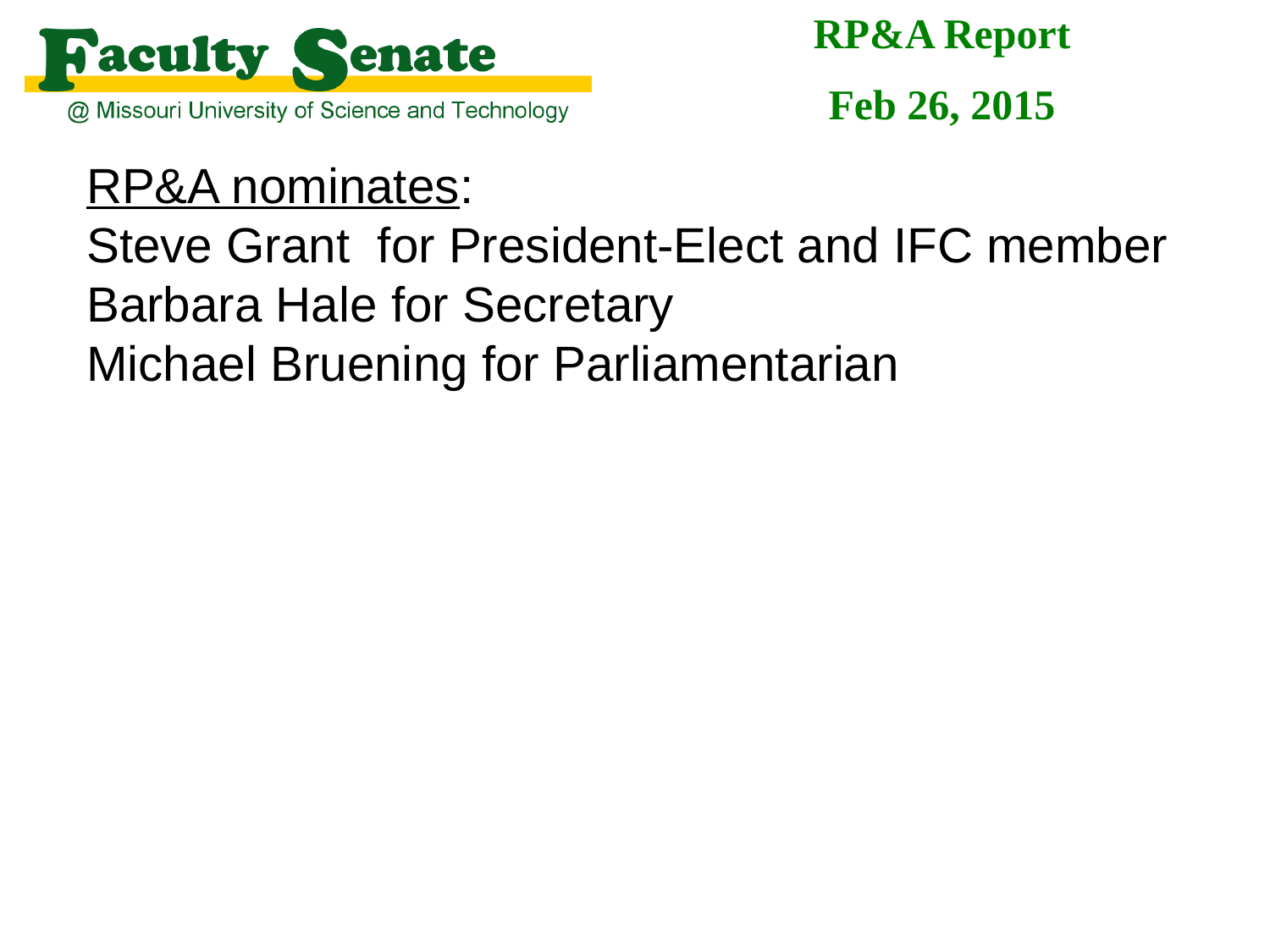

RP&A Report

Feb 26, 2015
RP&A nominates:
Steve Grant  for President-Elect and IFC member
Barbara Hale for Secretary
Michael Bruening for Parliamentarian